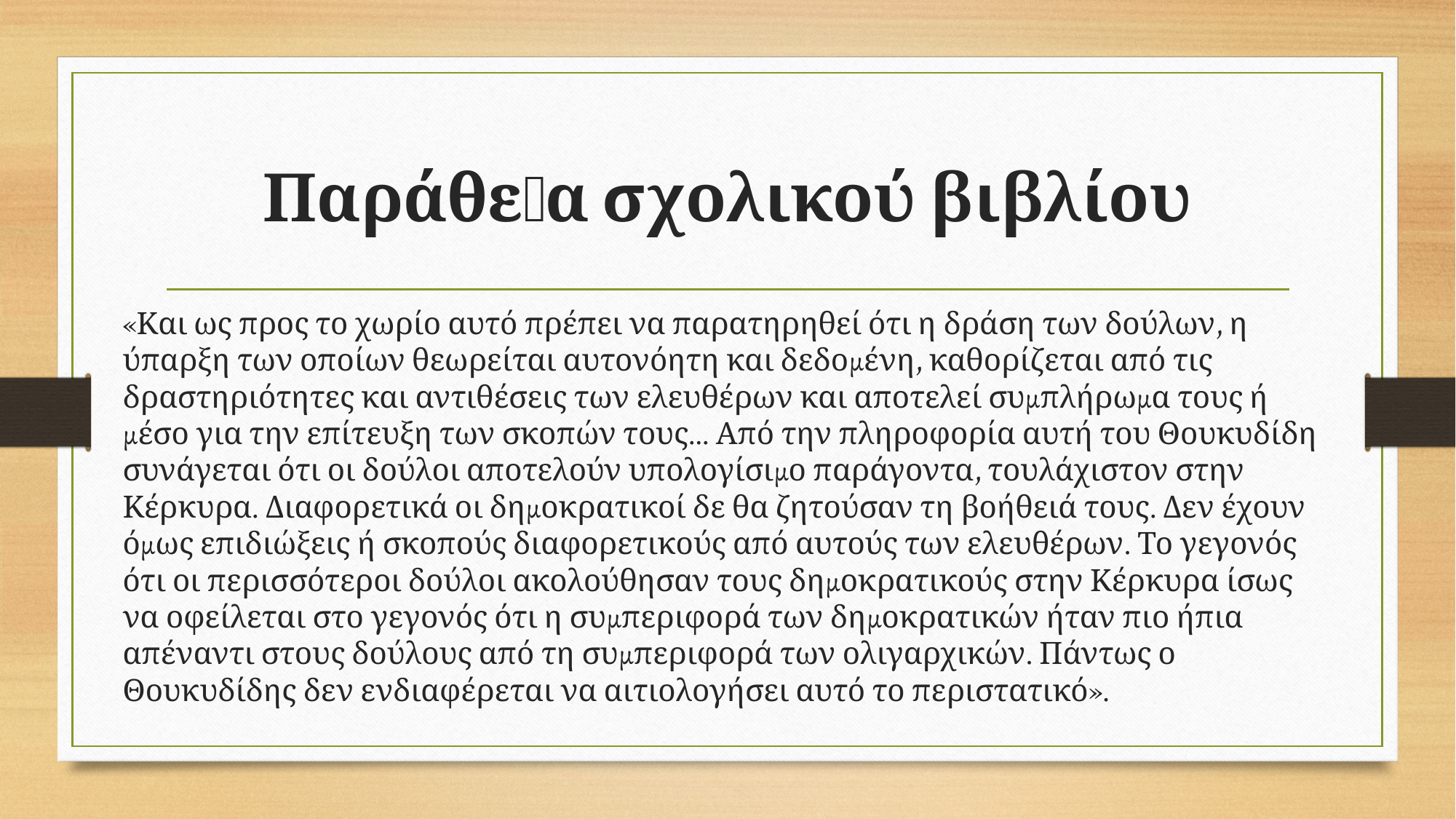

# Παράθεμα σχολικού βιβλίου
«Και ως προς το χωρίο αυτό πρέπει να παρατηρηθεί ότι η δράση των δούλων, η ύπαρξη των οποίων θεωρείται αυτονόητη και δεδομένη, καθορίζεται από τις δραστηριότητες και αντιθέσεις των ελευθέρων και αποτελεί συμπλήρωμα τους ή μέσο για την επίτευξη των σκοπών τους... Από την πληροφορία αυτή του Θουκυδίδη συνάγεται ότι οι δούλοι αποτελούν υπολογίσιμο παράγοντα, τουλάχιστον στην Κέρκυρα. Διαφορετικά οι δημοκρατικοί δε θα ζητούσαν τη βοήθειά τους. Δεν έχουν όμως επιδιώξεις ή σκοπούς διαφορετικούς από αυτούς των ελευθέρων. Το γεγονός ότι οι περισσότεροι δούλοι ακολούθησαν τους δημοκρατικούς στην Κέρκυρα ίσως να οφείλεται στο γεγονός ότι η συμπεριφορά των δημοκρατικών ήταν πιο ήπια απέναντι στους δούλους από τη συμπεριφορά των ολιγαρχικών. Πάντως ο Θουκυδίδης δεν ενδιαφέρεται να αιτιολογήσει αυτό το περιστατικό».